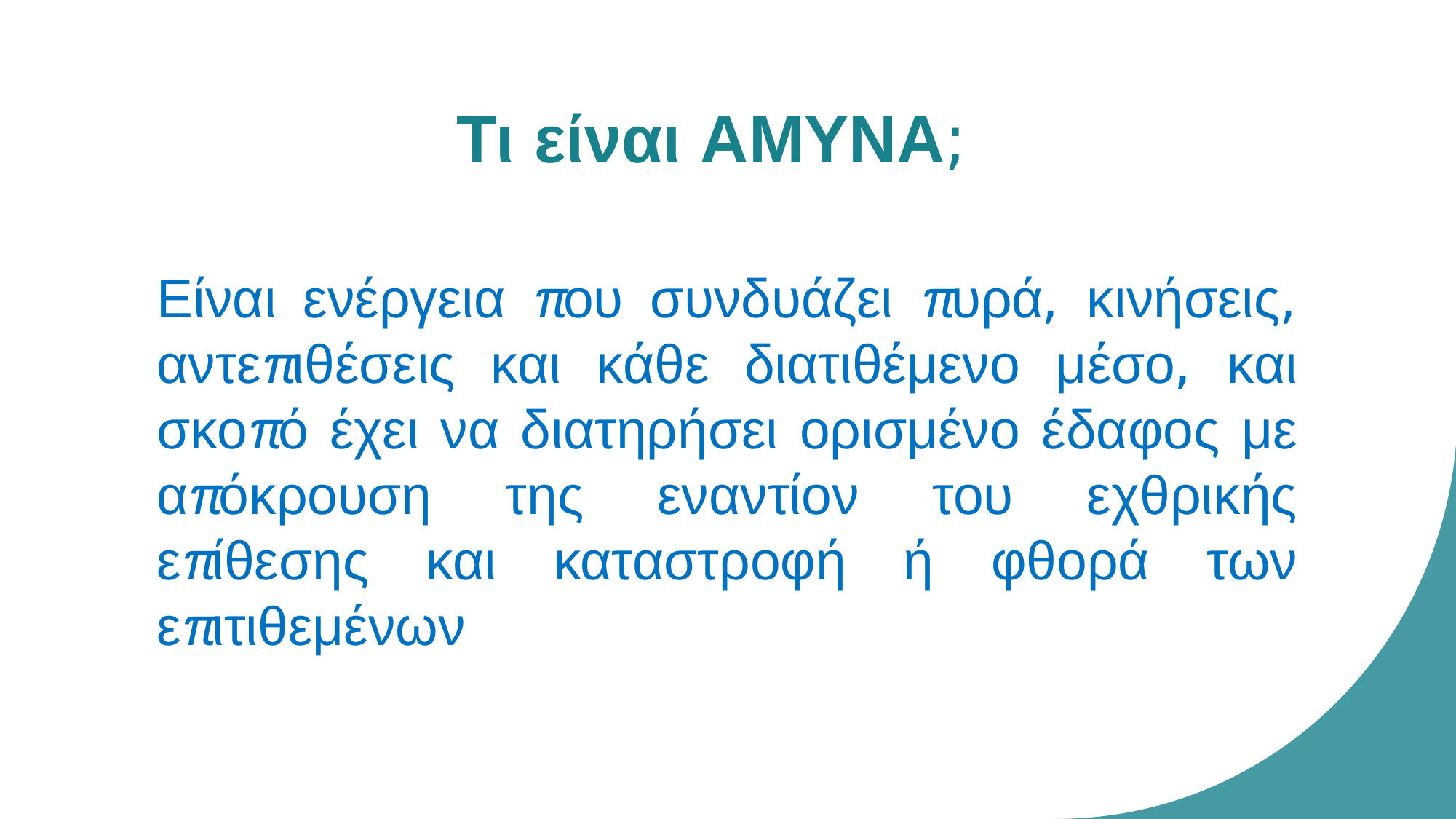

Τι είναι ΑΜΥΝΑ;

Είναι ενέργεια που συνδυάζει πυρά, κινήσεις, αντεπιθέσεις και κάθε διατιθέμενο μέσο, και σκοπό έχει να διατηρήσει ορισμένο έδαφος με απόκρουση της εναντίον του εχθρικής επίθεσης και καταστροφή ή φθορά των επιτιθεμένων